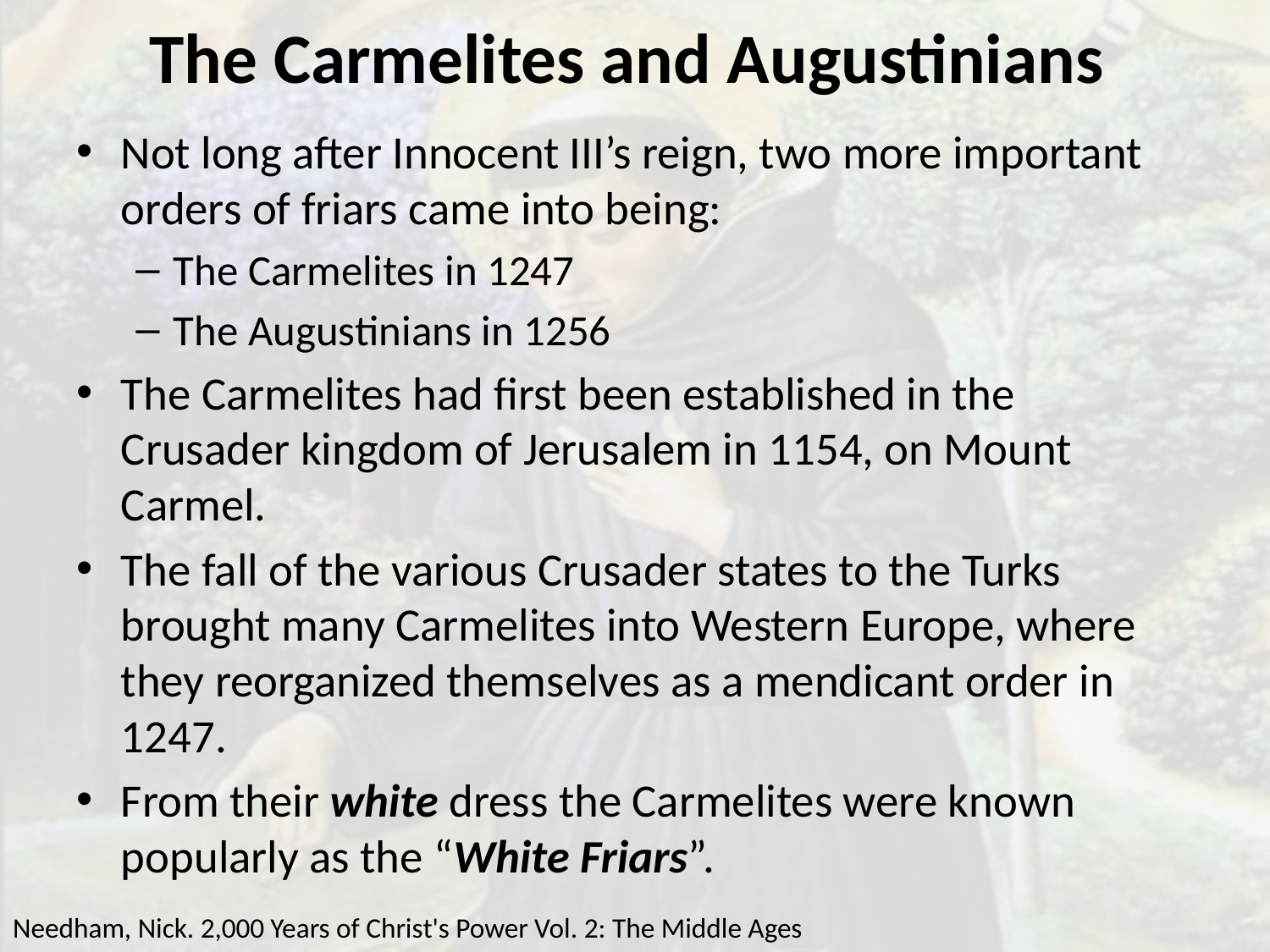

# The Carmelites and Augustinians
Not long after Innocent III’s reign, two more important orders of friars came into being:
The Carmelites in 1247
The Augustinians in 1256
The Carmelites had first been established in the Crusader kingdom of Jerusalem in 1154, on Mount Carmel.
The fall of the various Crusader states to the Turks brought many Carmelites into Western Europe, where they reorganized themselves as a mendicant order in 1247.
From their white dress the Carmelites were known popularly as the “White Friars”.
Needham, Nick. 2,000 Years of Christ's Power Vol. 2: The Middle Ages